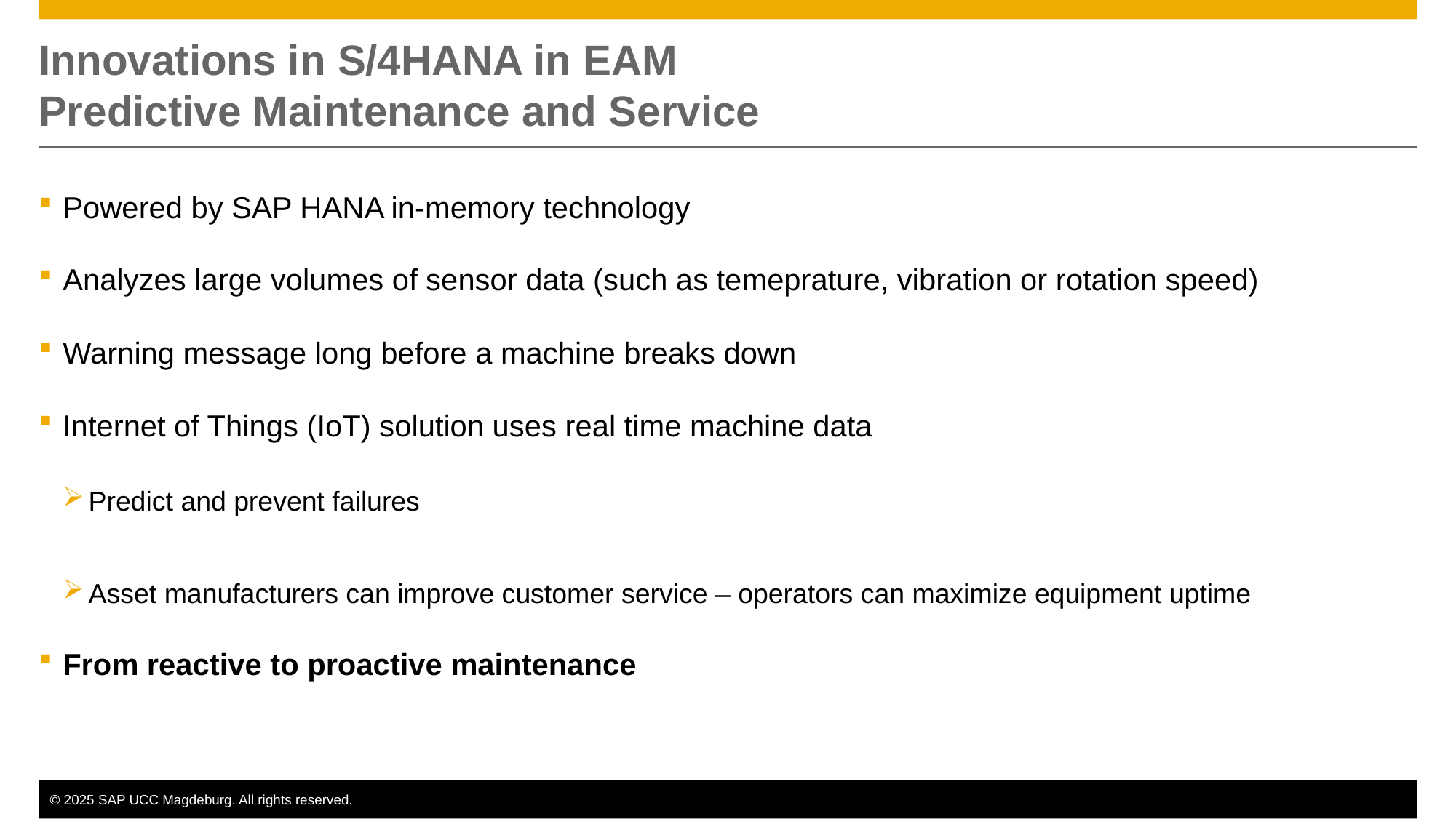

# Innovations in S/4HANA in EAM Predictive Maintenance and Service
Powered by SAP HANA in-memory technology

Analyzes large volumes of sensor data (such as temeprature, vibration or rotation speed)

Warning message long before a machine breaks down

Internet of Things (IoT) solution uses real time machine data

Predict and prevent failures

Asset manufacturers can improve customer service – operators can maximize equipment uptime

From reactive to proactive maintenance